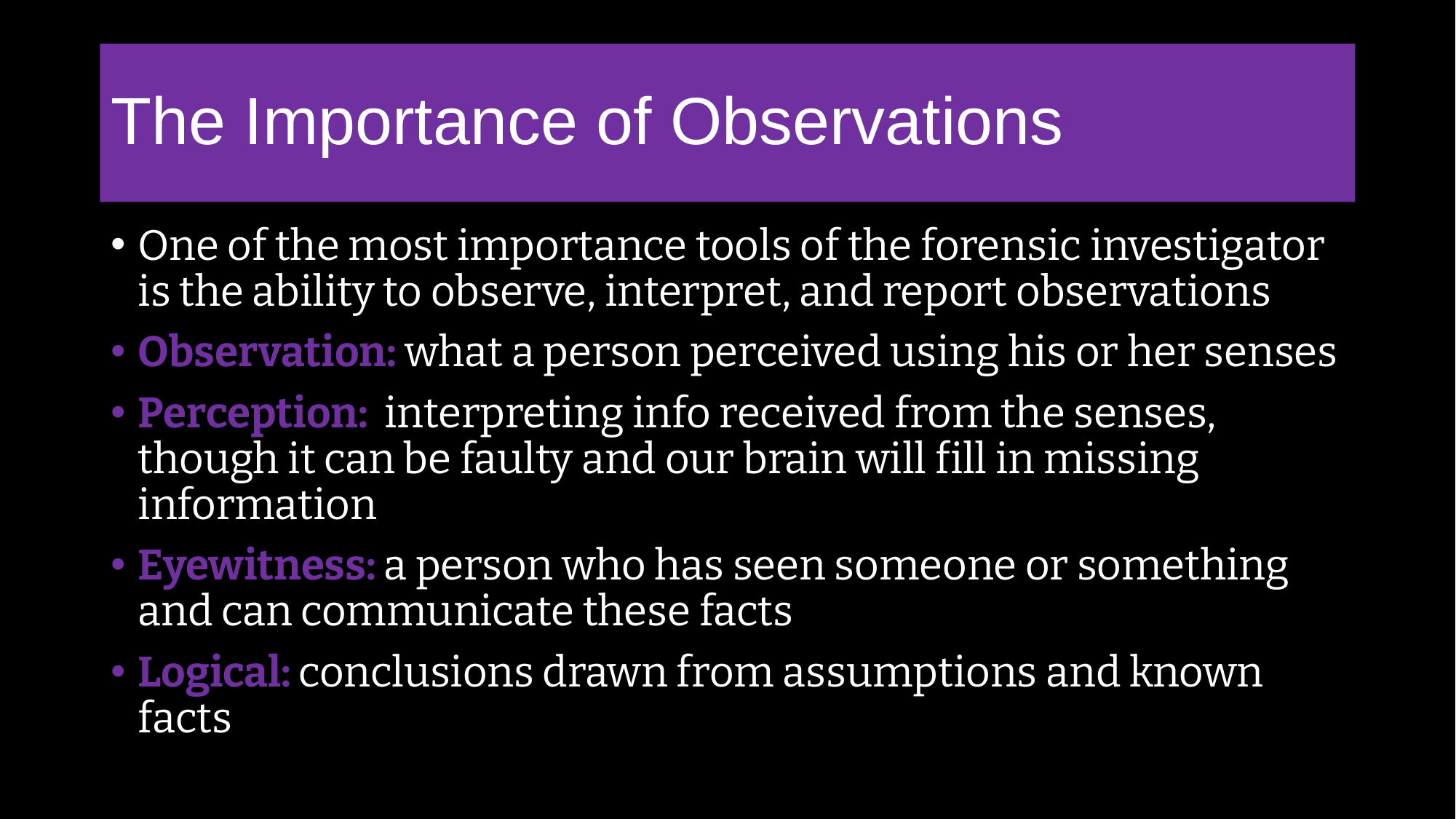

# The Importance of Observations
One of the most importance tools of the forensic investigator is the ability to observe, interpret, and report observations
Observation: what a person perceived using his or her senses
Perception:  interpreting info received from the senses, though it can be faulty and our brain will fill in missing information.
Eyewitness: a person who has seen someone or something and can communicate these facts
Logical: conclusions drawn from assumptions and known facts